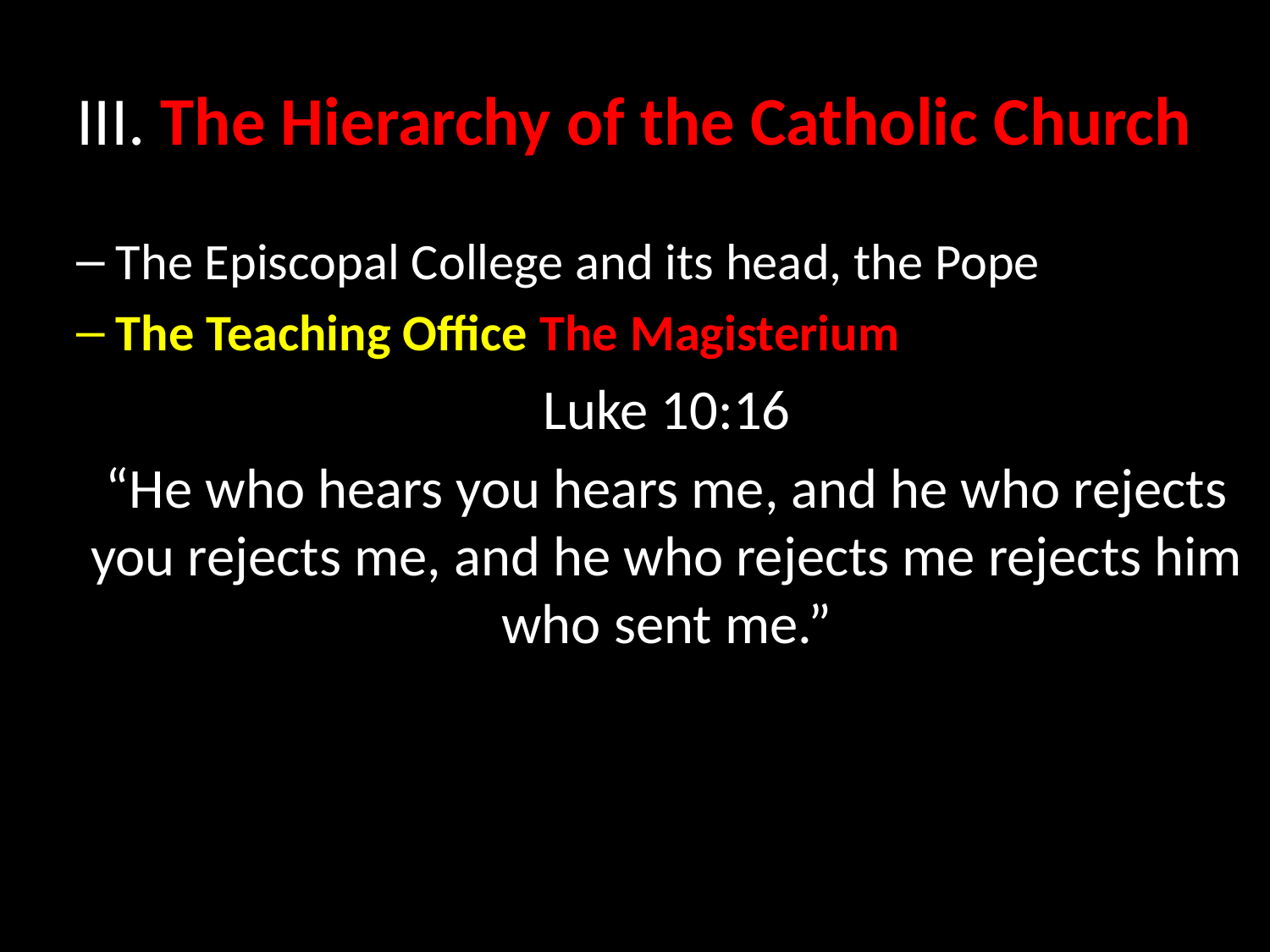

# III. The Hierarchy of the Catholic Church
The Episcopal College and its head, the Pope
The Teaching Office The Magisterium
Luke 10:16
“He who hears you hears me, and he who rejects you rejects me, and he who rejects me rejects him who sent me.”